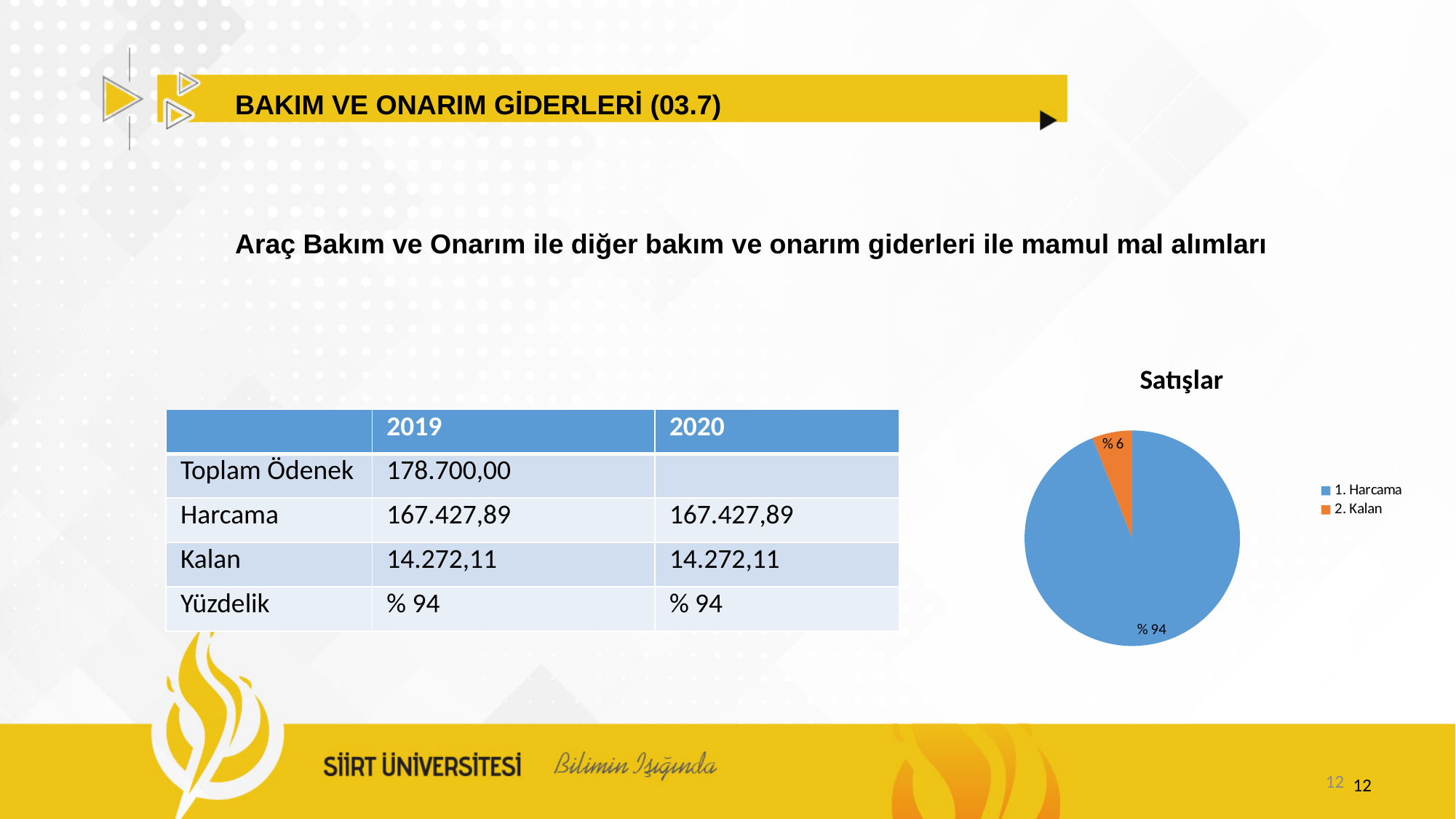

BAKIM VE ONARIM GİDERLERİ (03.7)

Araç Bakım ve Onarım ile diğer bakım ve onarım giderleri ile mamul mal alımları

### Chart:

| Category | Satışlar |
|---|---|
| 1. Harcama | 94.0 |
| 2. Kalan | 6.0 |
|  | 2019 | 2020 |
| --- | --- | --- |
| Toplam Ödenek | 178.700,00 |  |
| Harcama | 167.427,89 | 167.427,89 |
| Kalan | 14.272,11 | 14.272,11 |
| Yüzdelik | % 94 | % 94 |
12
12